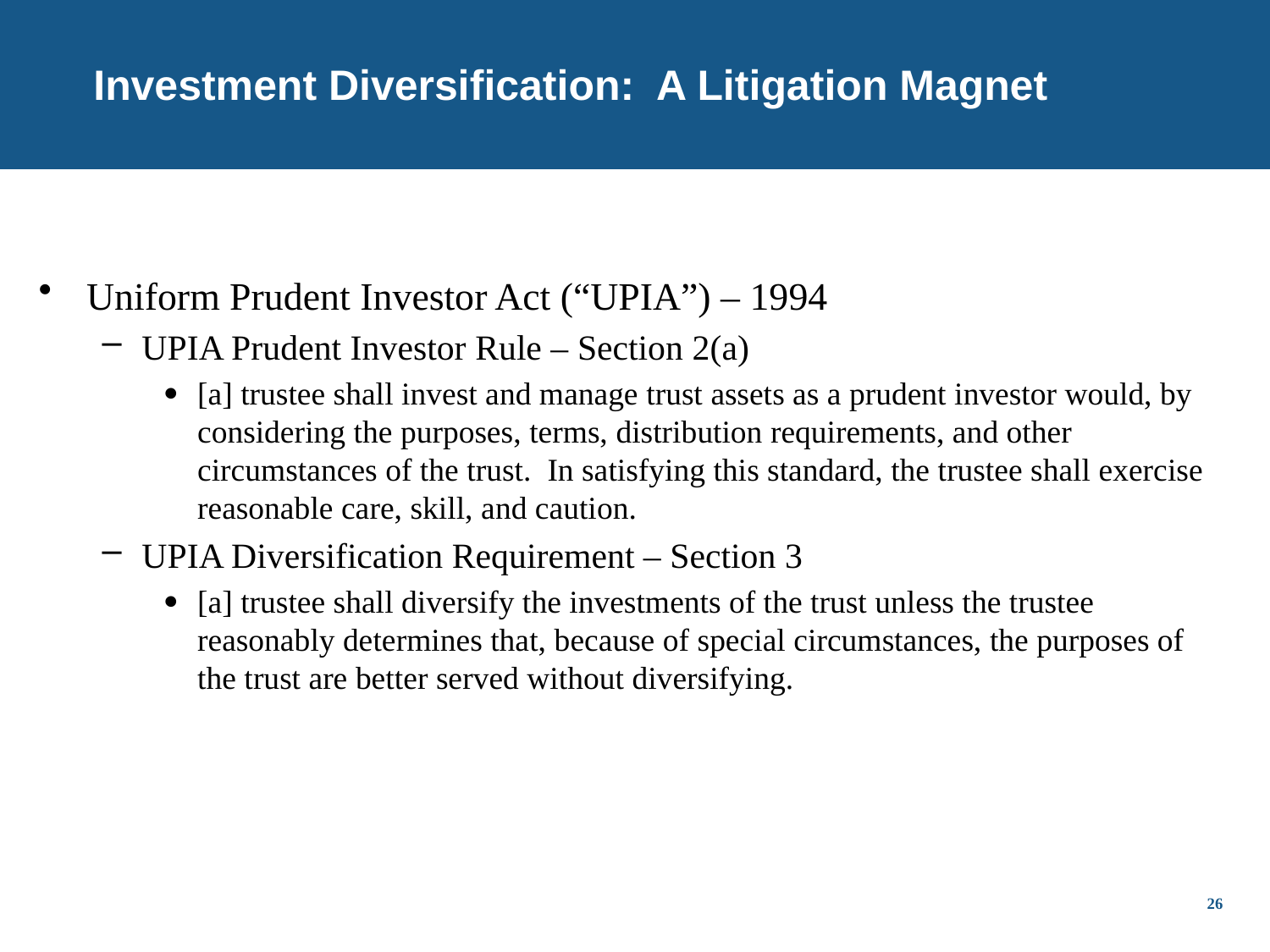

# Investment Diversification:  A Litigation Magnet
Uniform Prudent Investor Act (“UPIA”) – 1994
UPIA Prudent Investor Rule – Section 2(a)
•	[a] trustee shall invest and manage trust assets as a prudent investor would, by considering the purposes, terms, distribution requirements, and other circumstances of the trust.  In satisfying this standard, the trustee shall exercise reasonable care, skill, and caution.
UPIA Diversification Requirement – Section 3
•	[a] trustee shall diversify the investments of the trust unless the trustee reasonably determines that, because of special circumstances, the purposes of the trust are better served without diversifying.